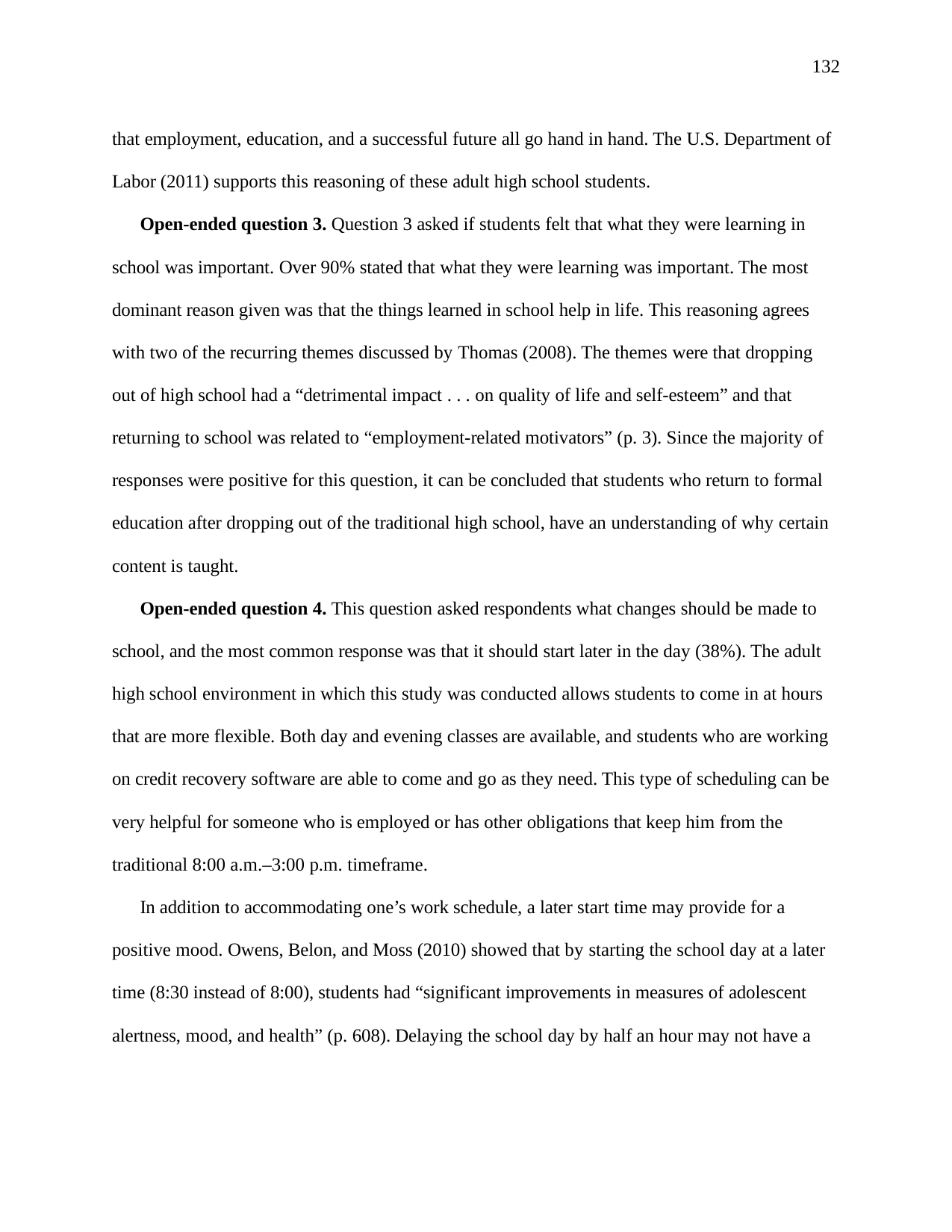

132

that employment, education, and a successful future all go hand in hand. The U.S. Department of  Labor (2011) supports this reasoning of these adult high school students.
Open-ended question 3. Question 3 asked if students felt that what they were learning in  school was important. Over 90% stated that what they were learning was important. The most  dominant reason given was that the things learned in school help in life. This reasoning agrees  with two of the recurring themes discussed by Thomas (2008). The themes were that dropping  out of high school had a “detrimental impact . . . on quality of life and self-esteem” and that  returning to school was related to “employment-related motivators” (p. 3). Since the majority of  responses were positive for this question, it can be concluded that students who return to formal  education after dropping out of the traditional high school, have an understanding of why certain  content is taught.
Open-ended question 4. This question asked respondents what changes should be made to  school, and the most common response was that it should start later in the day (38%). The adult  high school environment in which this study was conducted allows students to come in at hours  that are more flexible. Both day and evening classes are available, and students who are working  on credit recovery software are able to come and go as they need. This type of scheduling can be  very helpful for someone who is employed or has other obligations that keep him from the  traditional 8:00 a.m.–3:00 p.m. timeframe.
In addition to accommodating one’s work schedule, a later start time may provide for a  positive mood. Owens, Belon, and Moss (2010) showed that by starting the school day at a later  time (8:30 instead of 8:00), students had “significant improvements in measures of adolescent  alertness, mood, and health” (p. 608). Delaying the school day by half an hour may not have a